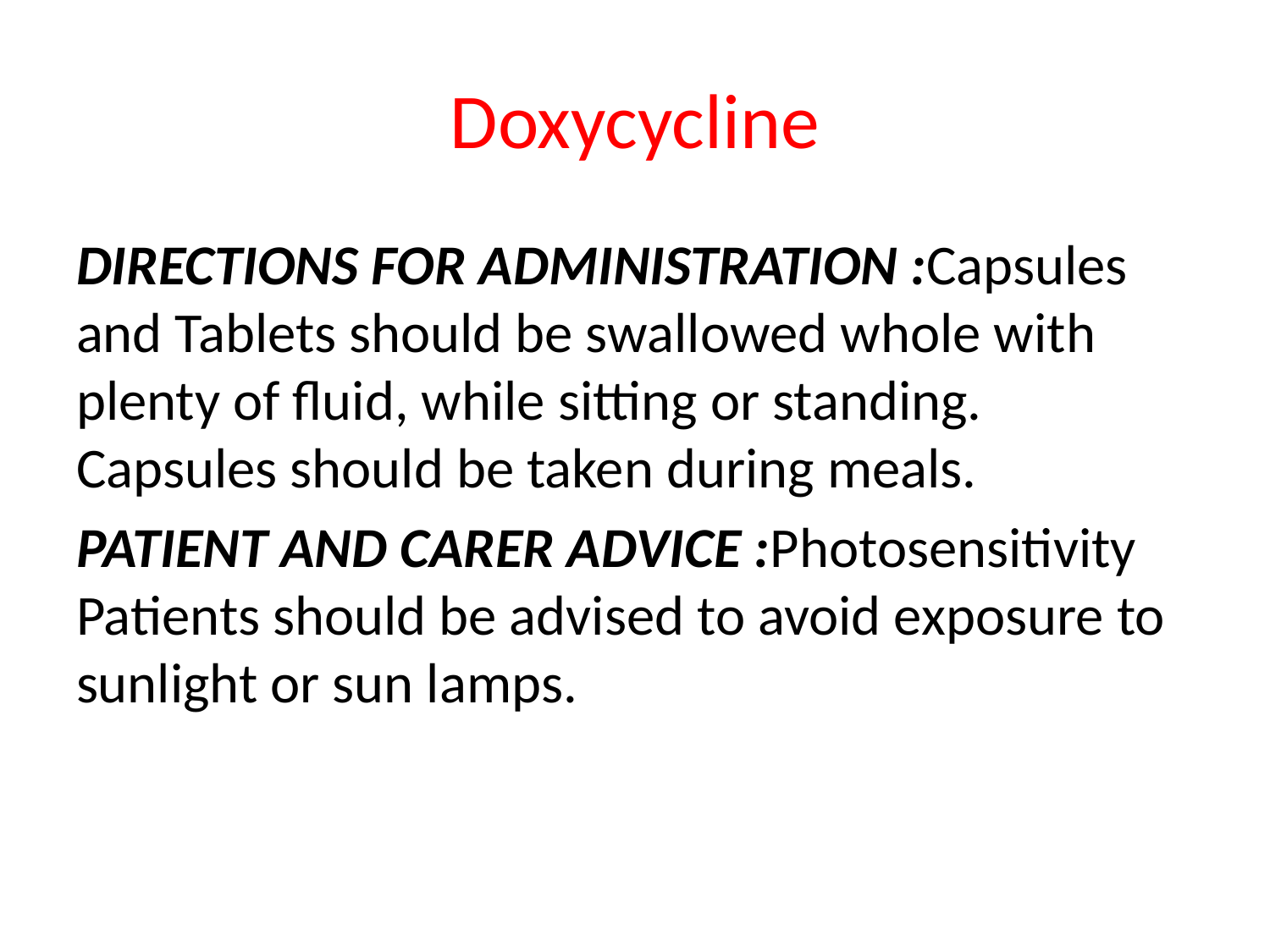

# Doxycycline
DIRECTIONS FOR ADMINISTRATION :Capsules and Tablets should be swallowed whole with plenty of fluid, while sitting or standing. Capsules should be taken during meals.
PATIENT AND CARER ADVICE :Photosensitivity Patients should be advised to avoid exposure to sunlight or sun lamps.